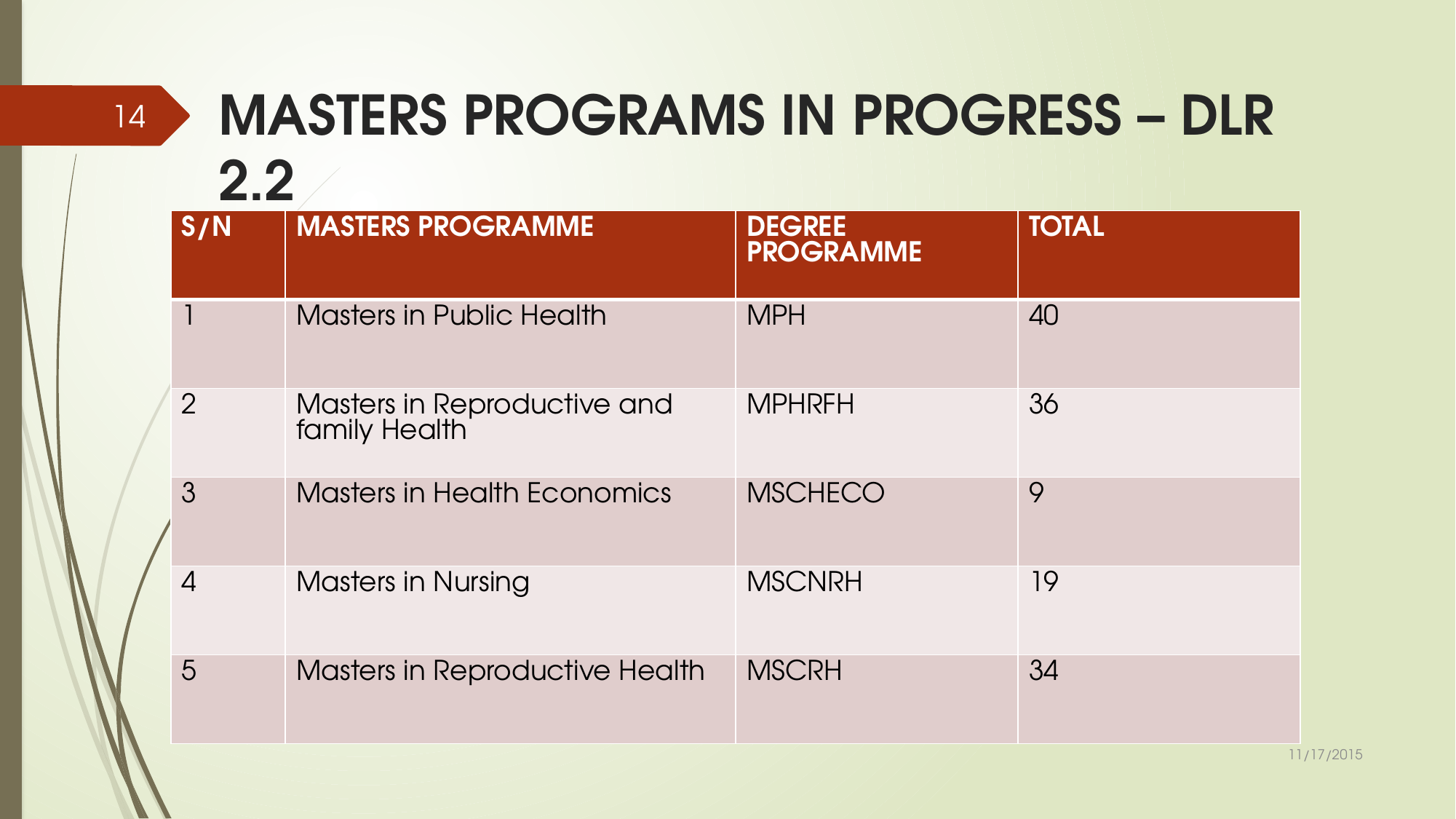

# MASTERS PROGRAMS IN PROGRESS – DLR 2.2
14

| S/N | MASTERS PROGRAMME | DEGREE PROGRAMME | TOTAL |
| --- | --- | --- | --- |
| 1 | Masters in Public Health | MPH | 40 |
| 2 | Masters in Reproductive and family Health | MPHRFH | 36 |
| 3 | Masters in Health Economics | MSCHECO | 9 |
| 4 | Masters in Nursing | MSCNRH | 19 |
| 5 | Masters in Reproductive Health | MSCRH | 34 |
11/17/2015